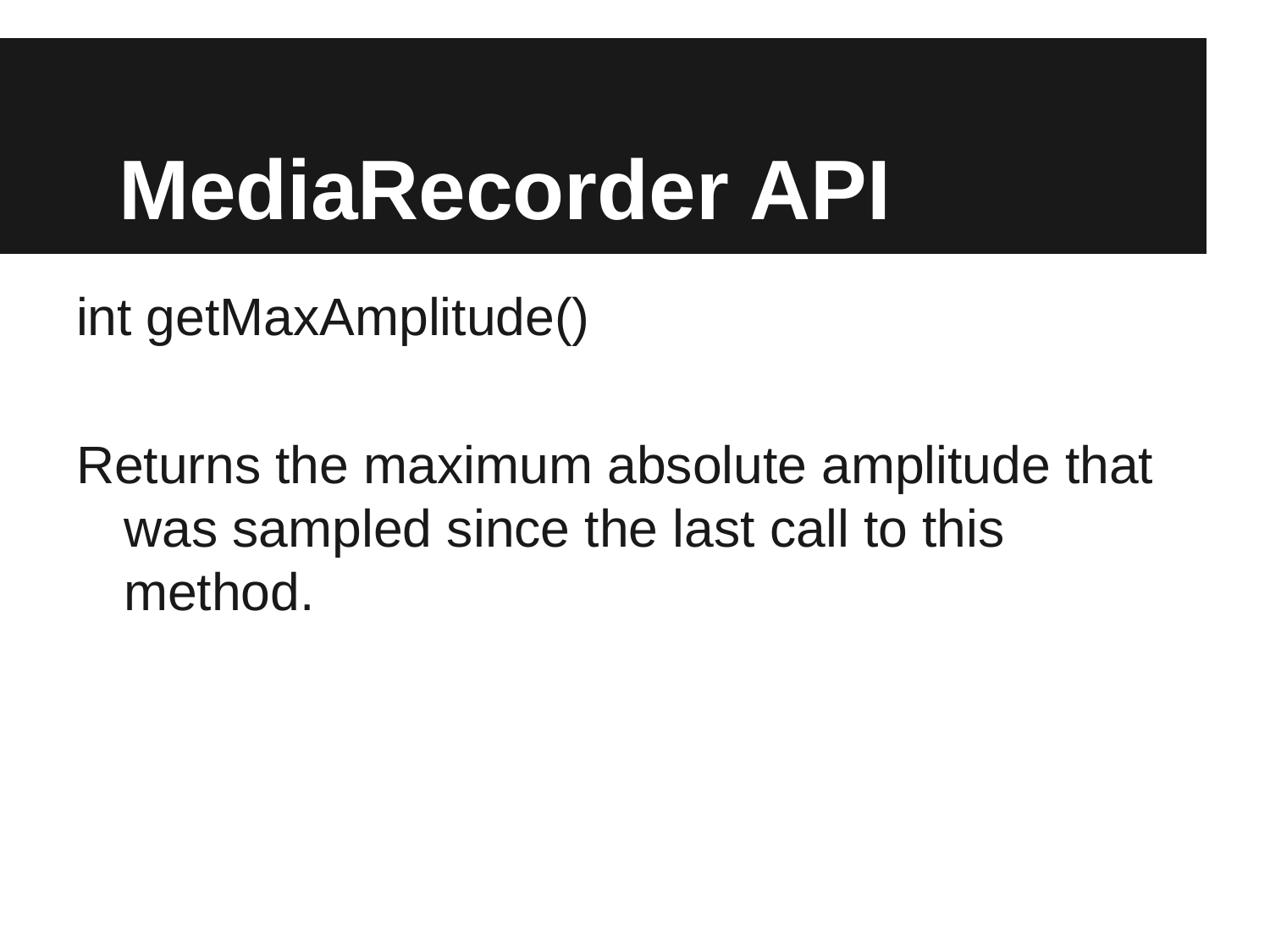

# MediaRecorder API
int getMaxAmplitude()

Returns the maximum absolute amplitude that was sampled since the last call to this method.